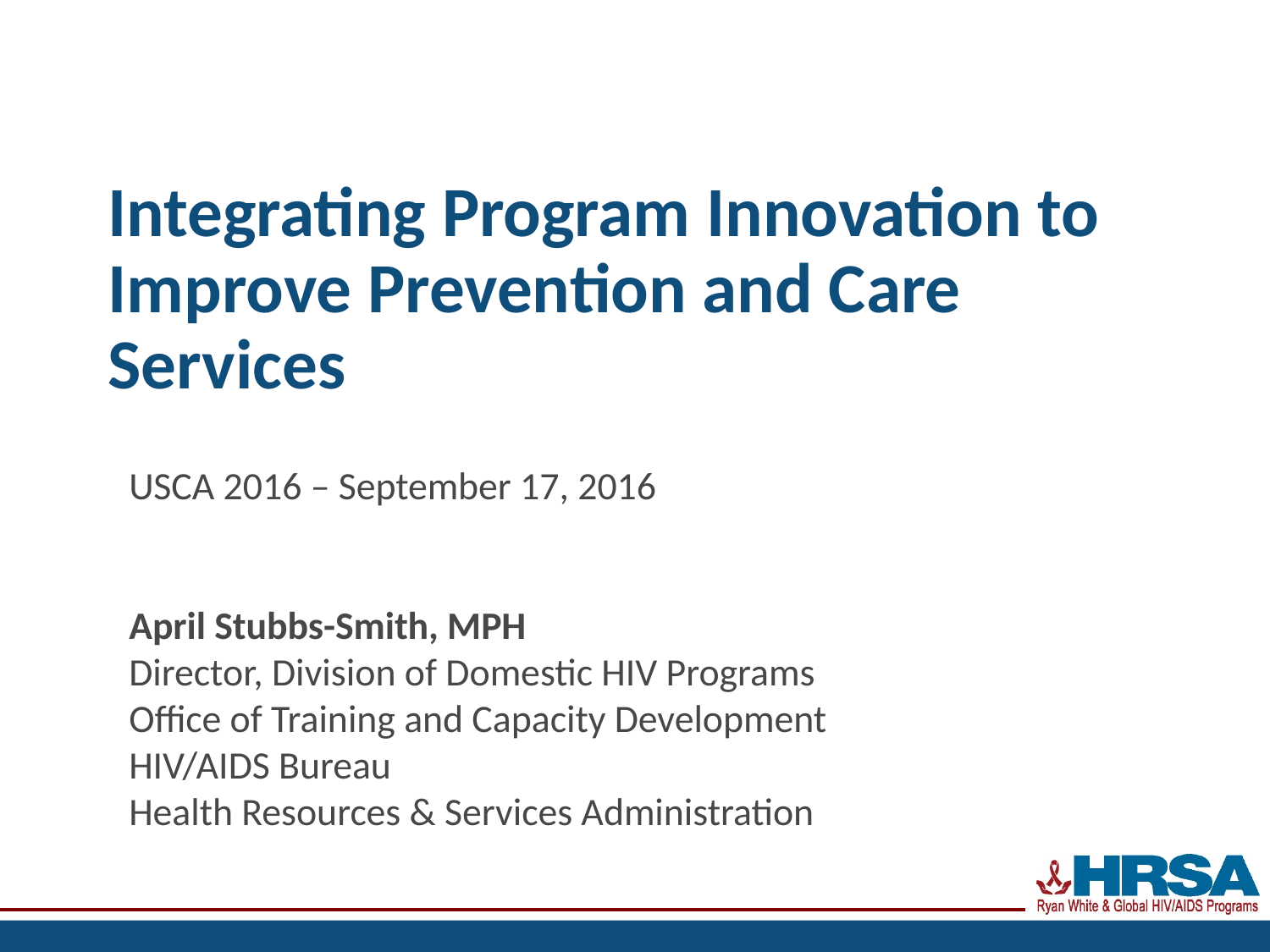

# Integrating Program Innovation to Improve Prevention and Care Services
USCA 2016 – September 17, 2016

April Stubbs-Smith, MPH
Director, Division of Domestic HIV Programs
Office of Training and Capacity Development
HIV/AIDS Bureau
Health Resources & Services Administration